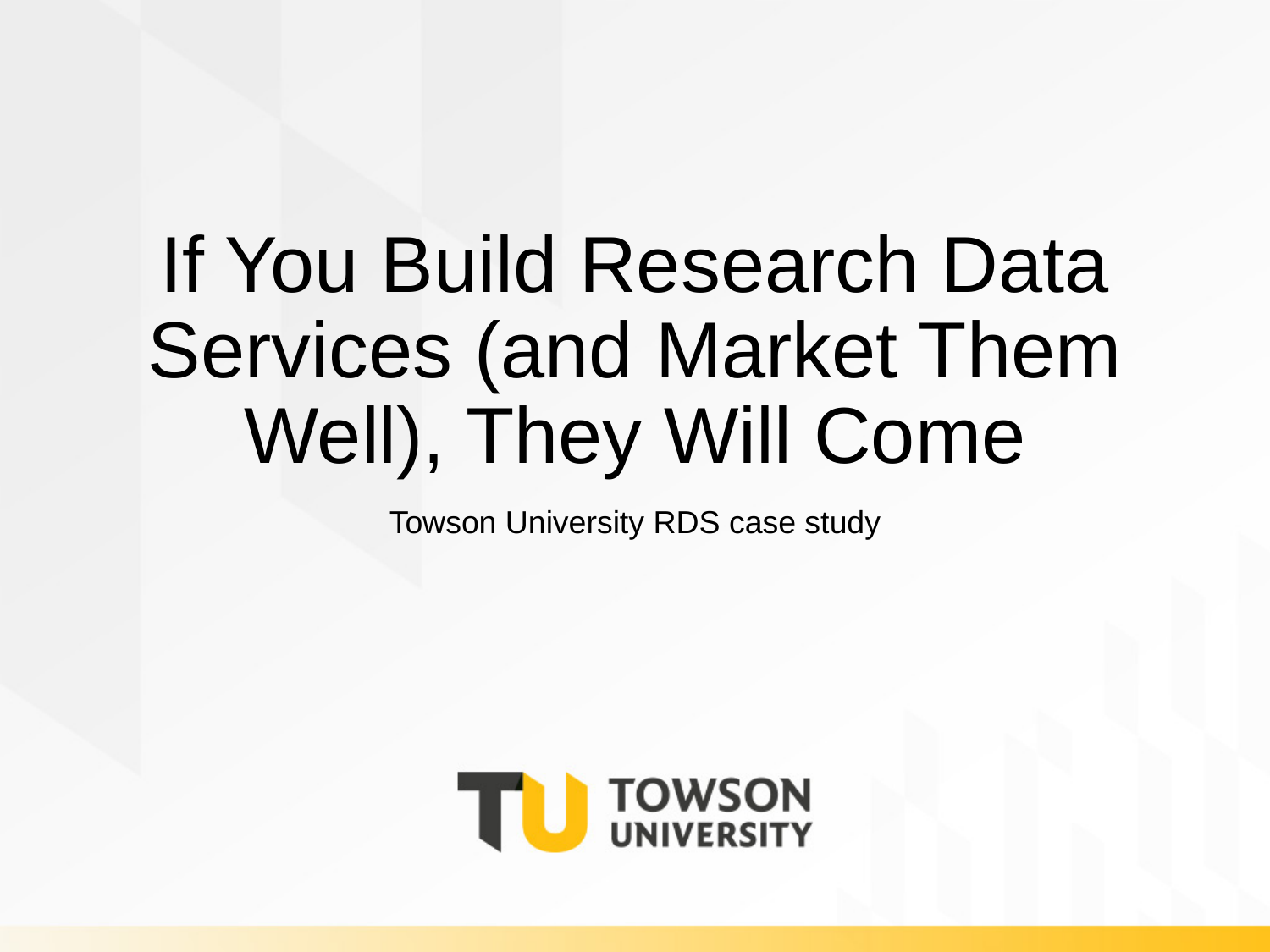

# If You Build Research Data Services (and Market Them Well), They Will Come
Towson University RDS case study